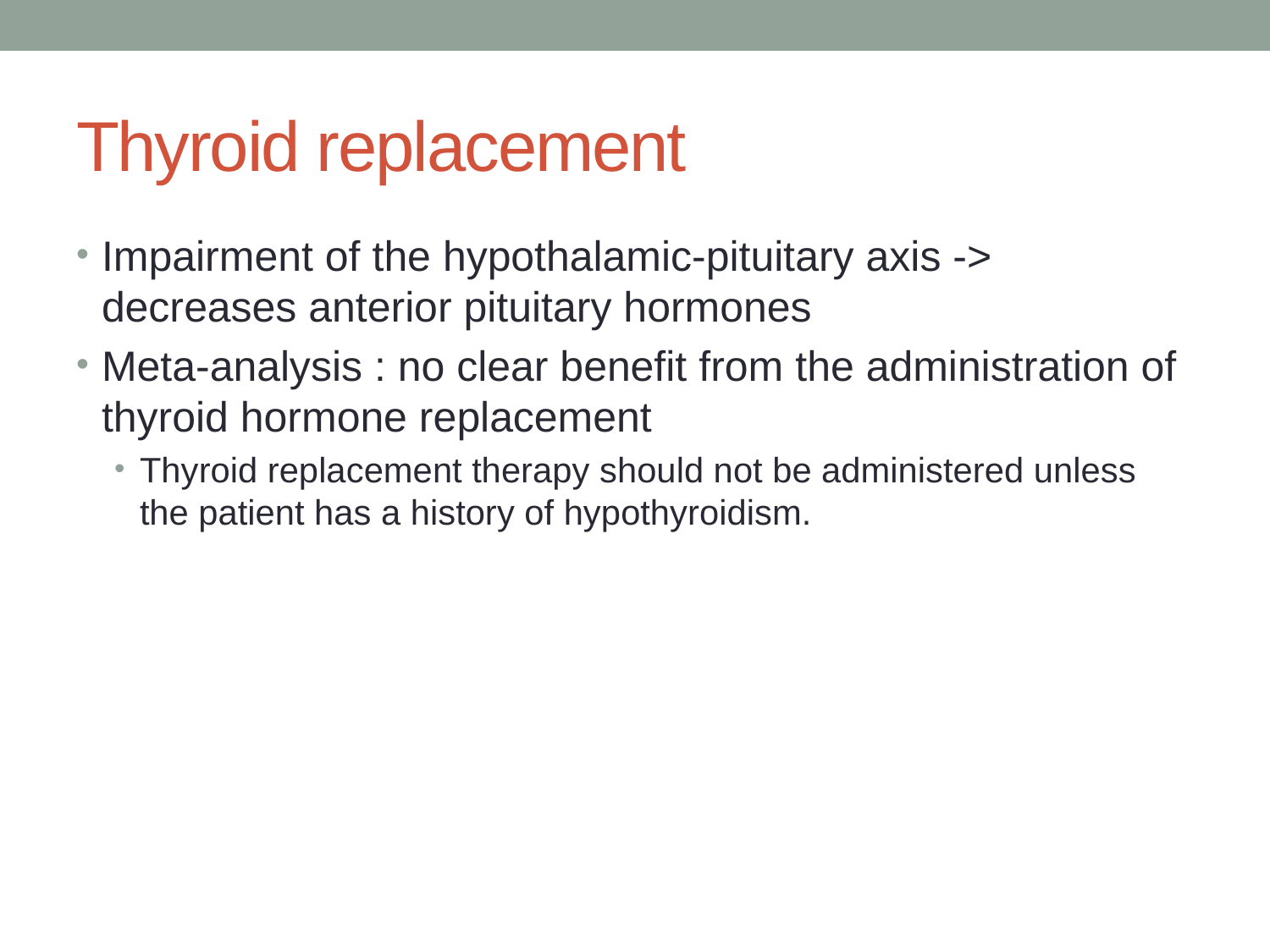

# Thyroid replacement
Impairment of the hypothalamic-pituitary axis -> decreases anterior pituitary hormones
Meta-analysis : no clear benefit from the administration of thyroid hormone replacement
Thyroid replacement therapy should not be administered unless the patient has a history of hypothyroidism.